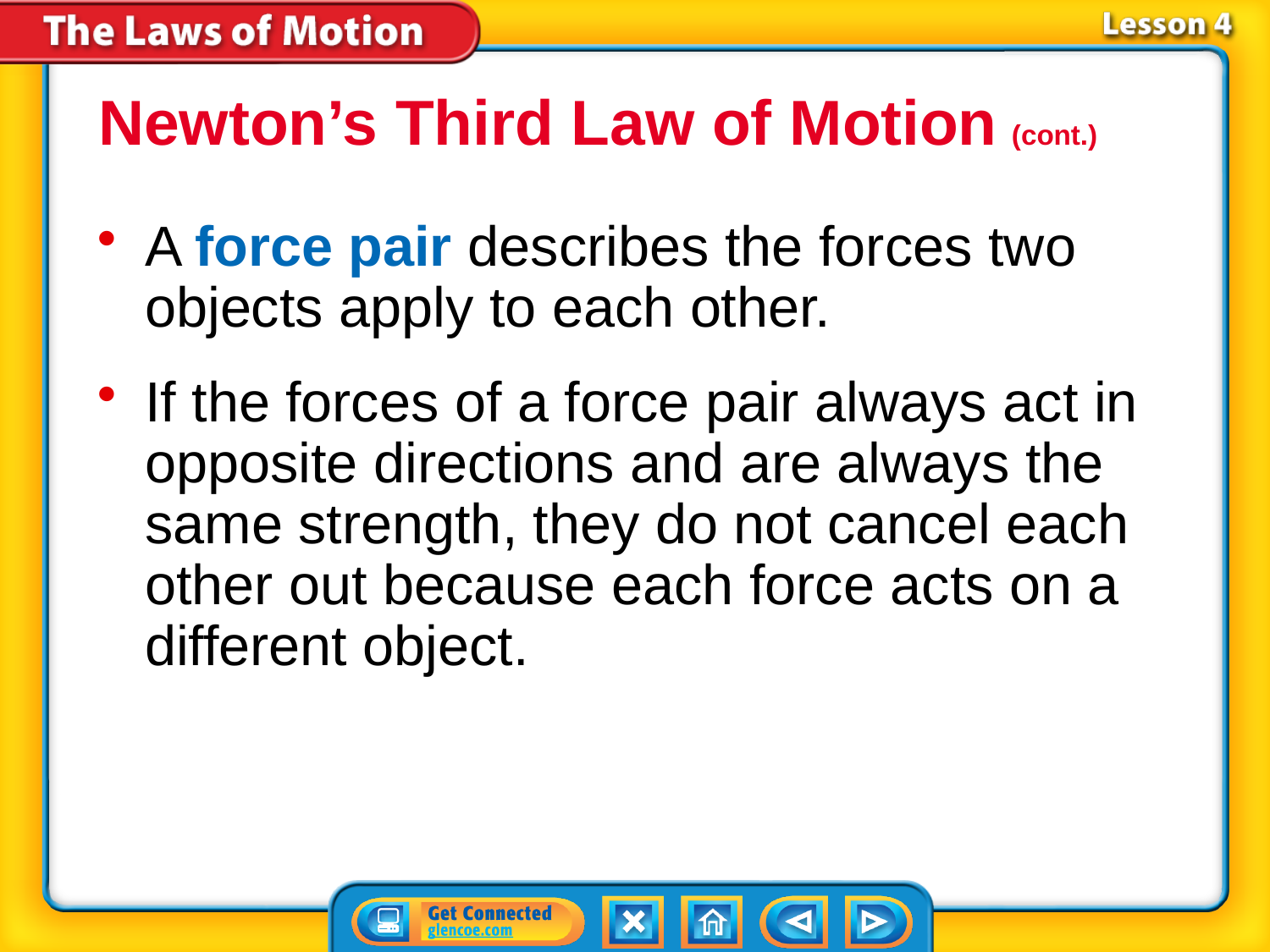

Newton’s Third Law of Motion (cont.)
A force pair describes the forces two objects apply to each other.
If the forces of a force pair always act in opposite directions and are always the same strength, they do not cancel each other out because each force acts on a different object.
# Lesson 4-2